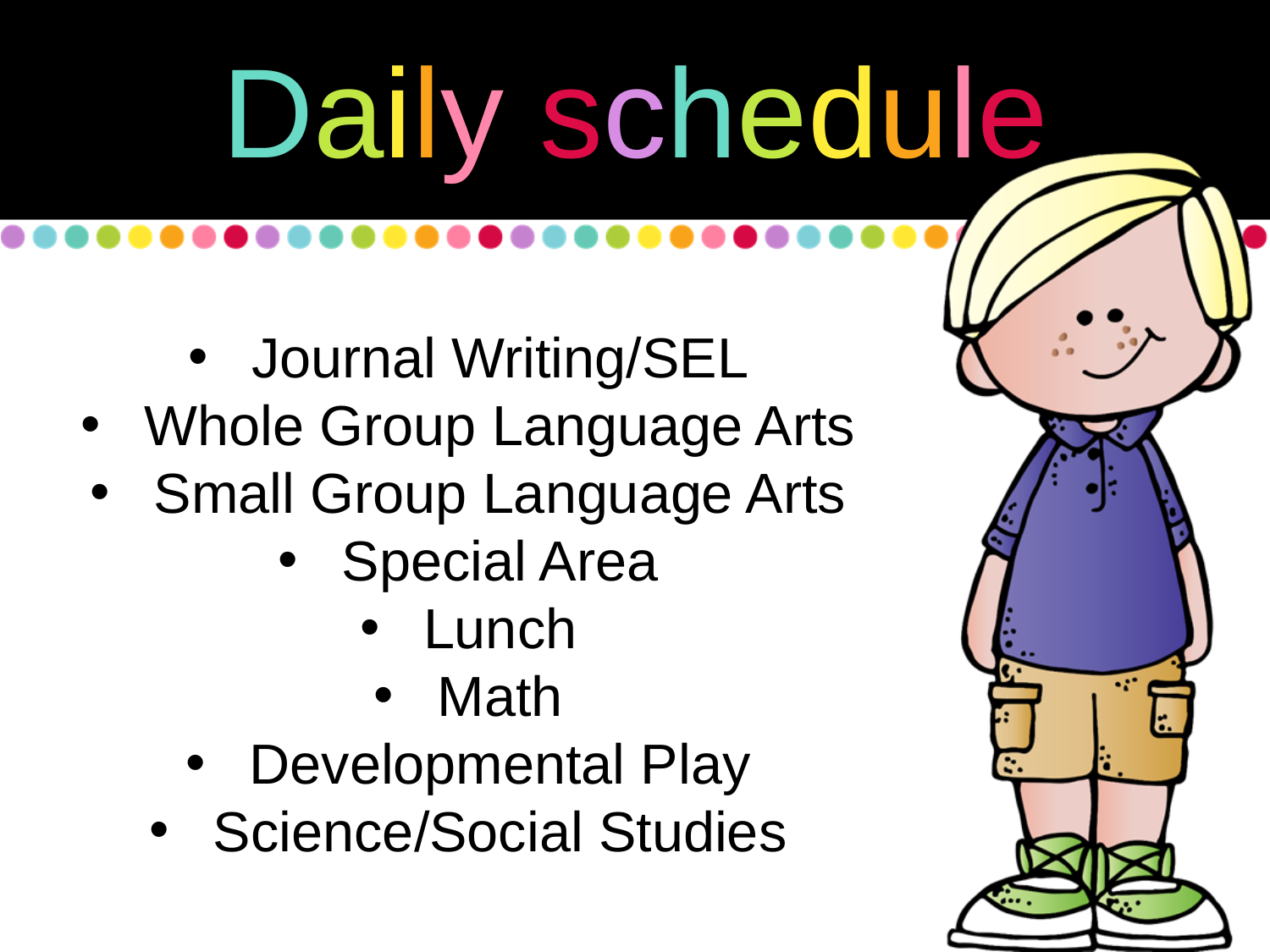

Daily schedule
Journal Writing/SEL
Whole Group Language Arts
Small Group Language Arts
Special Area
Lunch
Math
Developmental Play
Science/Social Studies